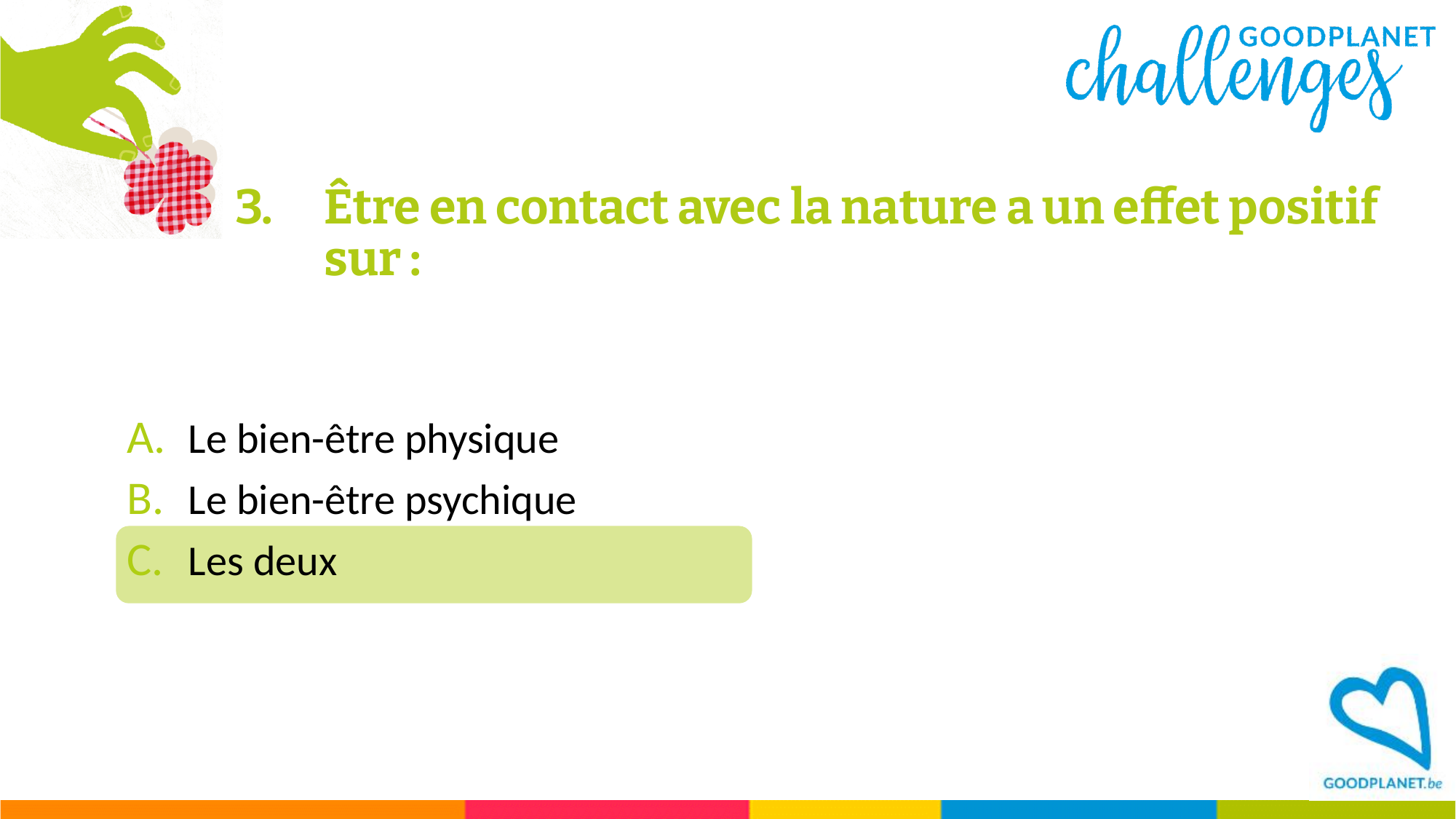

# Être en contact avec la nature a un effet positif sur :
Le bien-être physique
Le bien-être psychique
Les deux